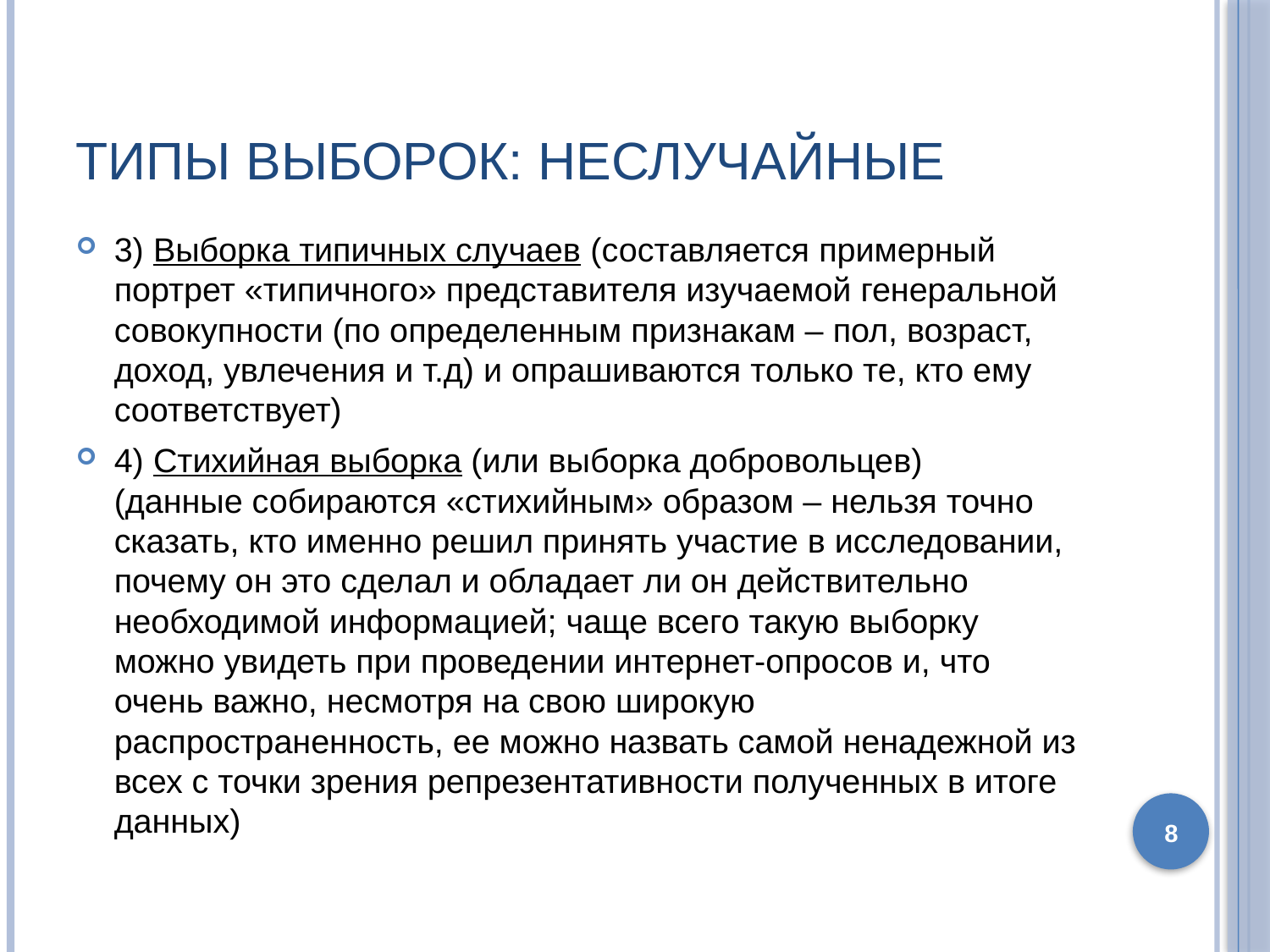

# Типы выборок: неслучайные
3) Выборка типичных случаев (составляется примерный портрет «типичного» представителя изучаемой генеральной совокупности (по определенным признакам – пол, возраст, доход, увлечения и т.д) и опрашиваются только те, кто ему соответствует)
4) Стихийная выборка (или выборка добровольцев)
(данные собираются «стихийным» образом – нельзя точно сказать, кто именно решил принять участие в исследовании, почему он это сделал и обладает ли он действительно необходимой информацией; чаще всего такую выборку можно увидеть при проведении интернет-опросов и, что очень важно, несмотря на свою широкую распространенность, ее можно назвать самой ненадежной из всех с точки зрения репрезентативности полученных в итоге данных)

8